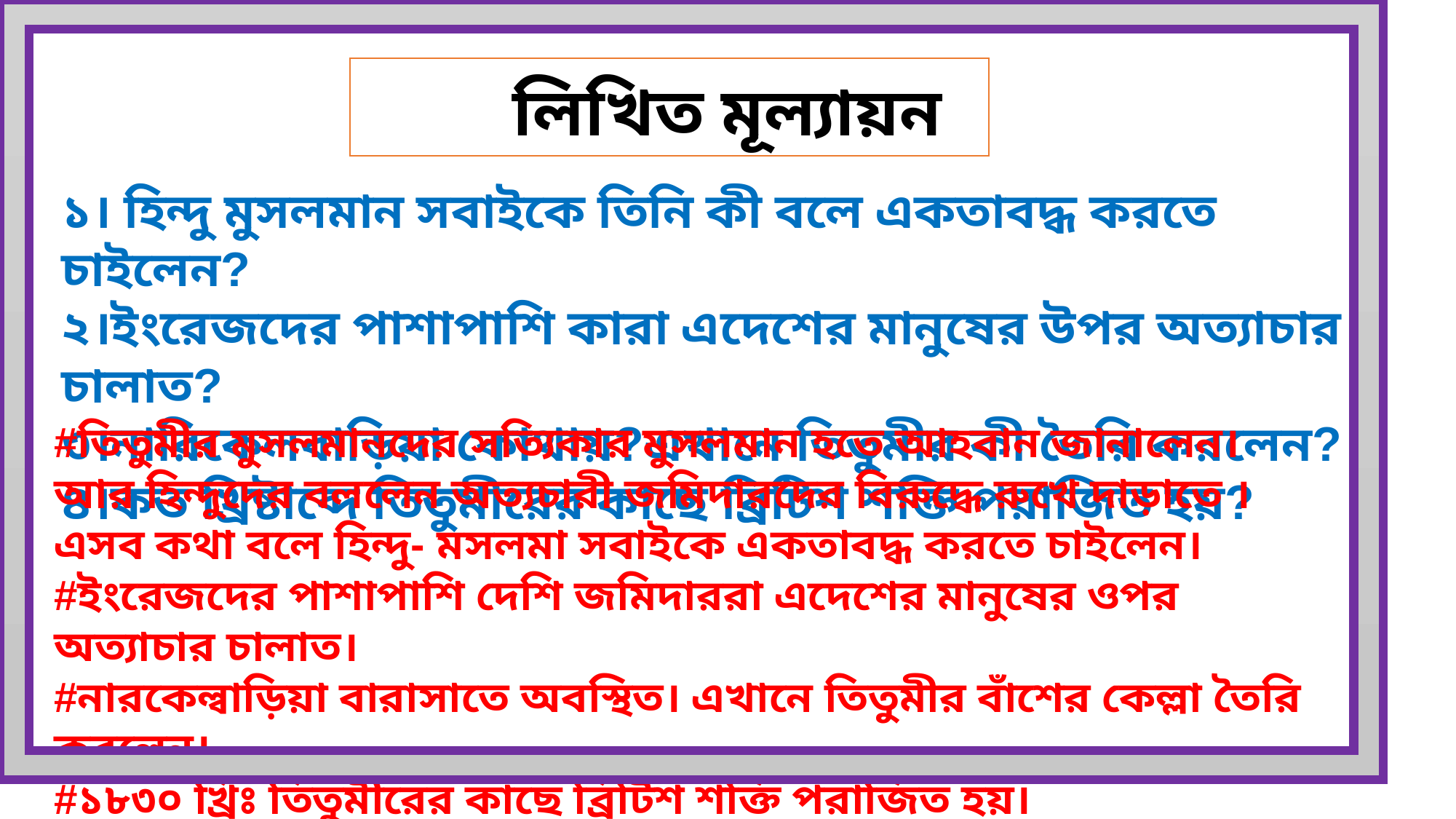

লিখিত মূল্যায়ন
১। হিন্দু মুসলমান সবাইকে তিনি কী বলে একতাবদ্ধ করতে চাইলেন?
২।ইংরেজদের পাশাপাশি কারা এদেশের মানুষের উপর অত্যাচার চালাত?
৩।নারিকেলবাড়িয়া কোথায়?এখানে তিতুমীর কী তৈরি করলেন?
৪।কত খ্রিষ্টাব্দে তিতুমীরের কাছে ব্রিটিশ শক্তি পরাজিত হয়?
#তিতুমীর মুসলমানদের সত্যিকার মুসলমান হতে আহবান জানালেন। আর হিন্দুদের বললেন অত্যচারী জমিদারদের বিরুদ্ধে রুখে দাড়াতে । এসব কথা বলে হিন্দু- মসলমা সবাইকে একতাবদ্ধ করতে চাইলেন।
#ইংরেজদের পাশাপাশি দেশি জমিদাররা এদেশের মানুষের ওপর অত্যাচার চালাত।
#নারকেল্বাড়িয়া বারাসাতে অবস্থিত। এখানে তিতুমীর বাঁশের কেল্লা তৈরি করলেন।
#১৮৩০ খ্রিঃ তিতুমীরের কাছে ব্রিটিশ শক্তি পরাজিত হয়।